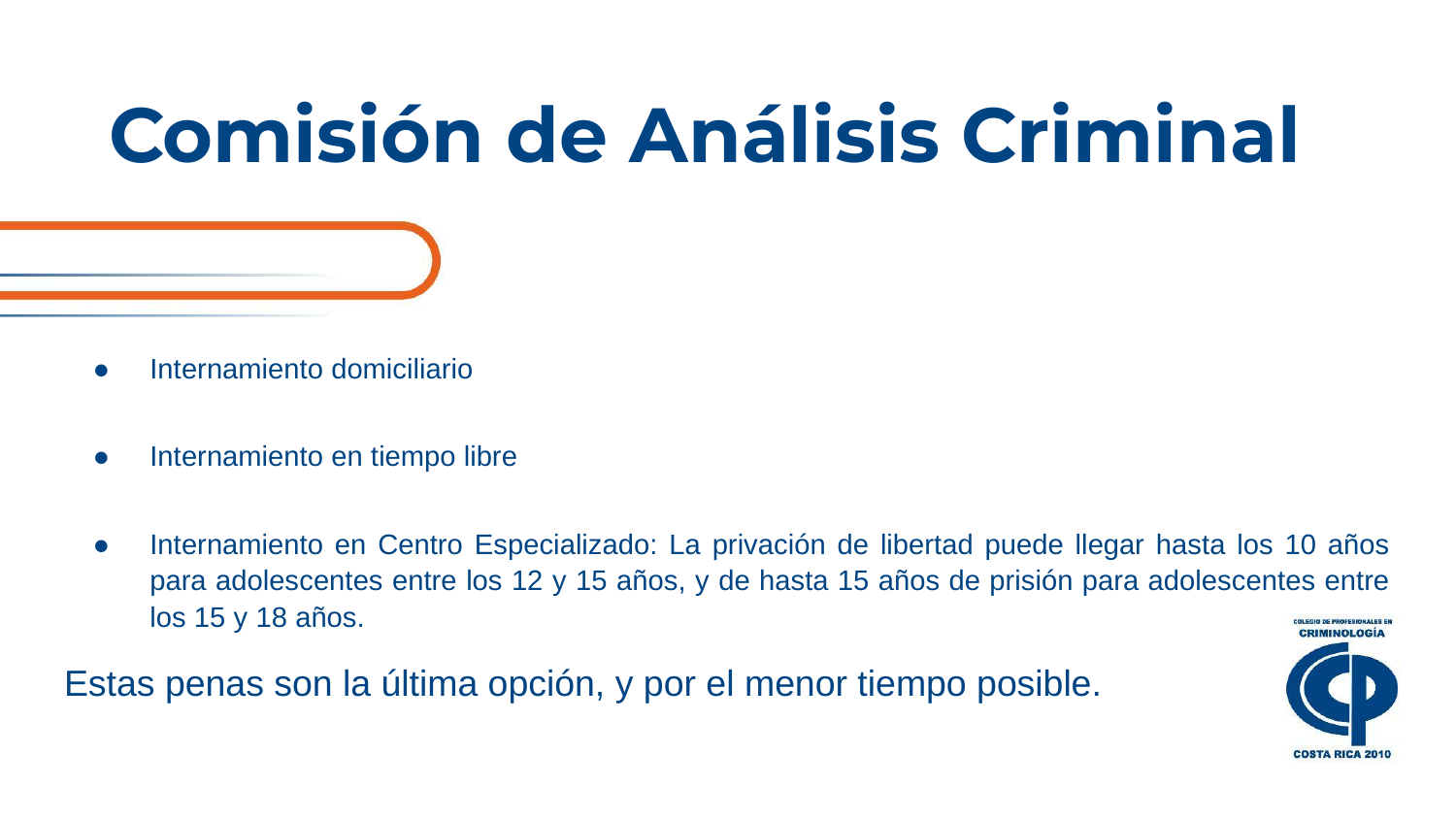

# Comisión de Análisis Criminal
Internamiento domiciliario

Internamiento en tiempo libre

Internamiento en Centro Especializado: La privación de libertad puede llegar hasta los 10 años para adolescentes entre los 12 y 15 años, y de hasta 15 años de prisión para adolescentes entre los 15 y 18 años.
Estas penas son la última opción, y por el menor tiempo posible.